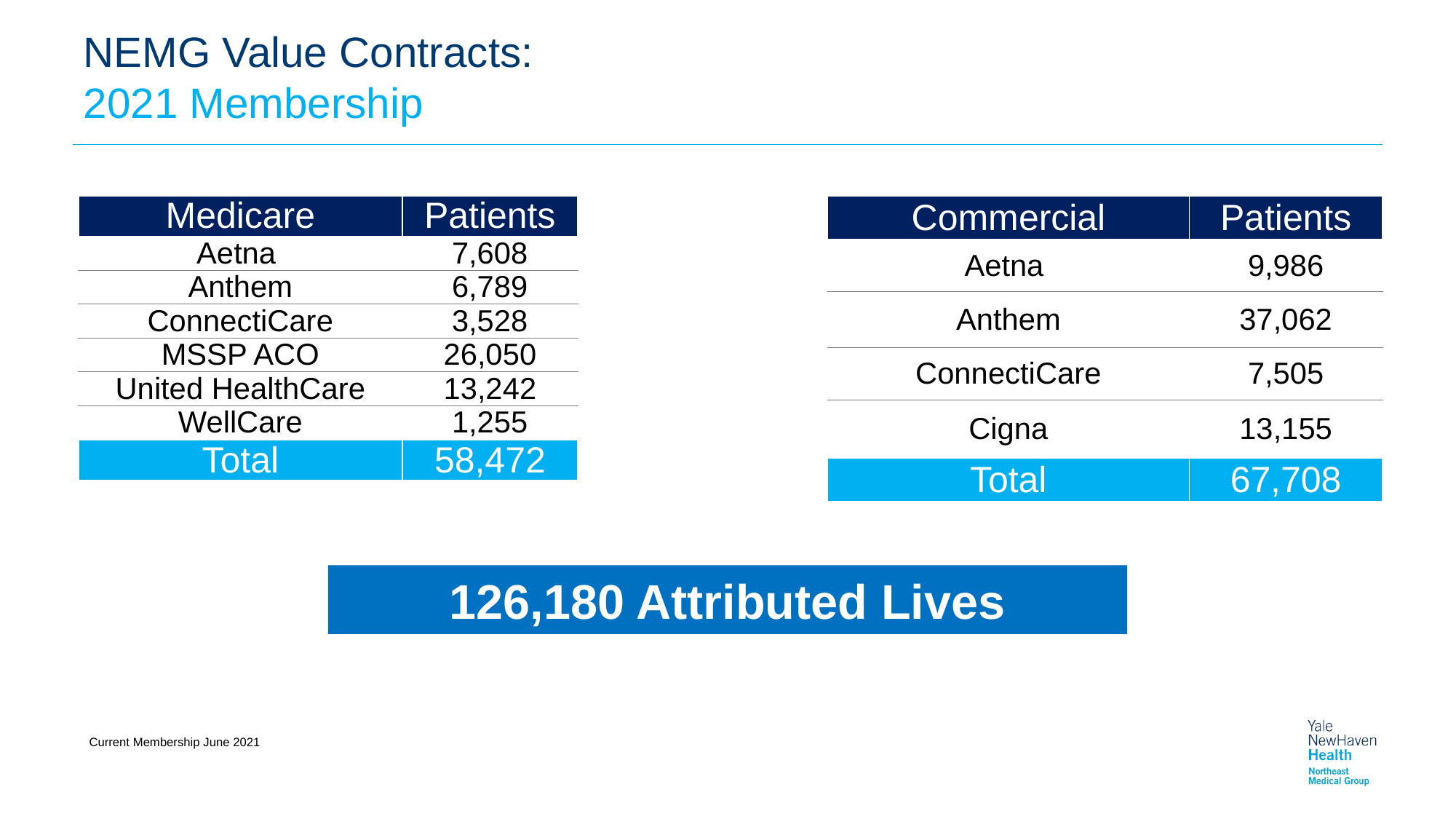

# NEMG Value Contracts: 2021 Membership
| Medicare | Patients |
| --- | --- |
| Aetna | 7,608 |
| Anthem | 6,789 |
| ConnectiCare | 3,528 |
| MSSP ACO | 26,050 |
| United HealthCare | 13,242 |
| WellCare | 1,255 |
| Total | 58,472 |
| Commercial | Patients |
| --- | --- |
| Aetna | 9,986 |
| Anthem | 37,062 |
| ConnectiCare | 7,505 |
| Cigna | 13,155 |
| Total | 67,708 |
126,180 Attributed Lives
Current Membership June 2021